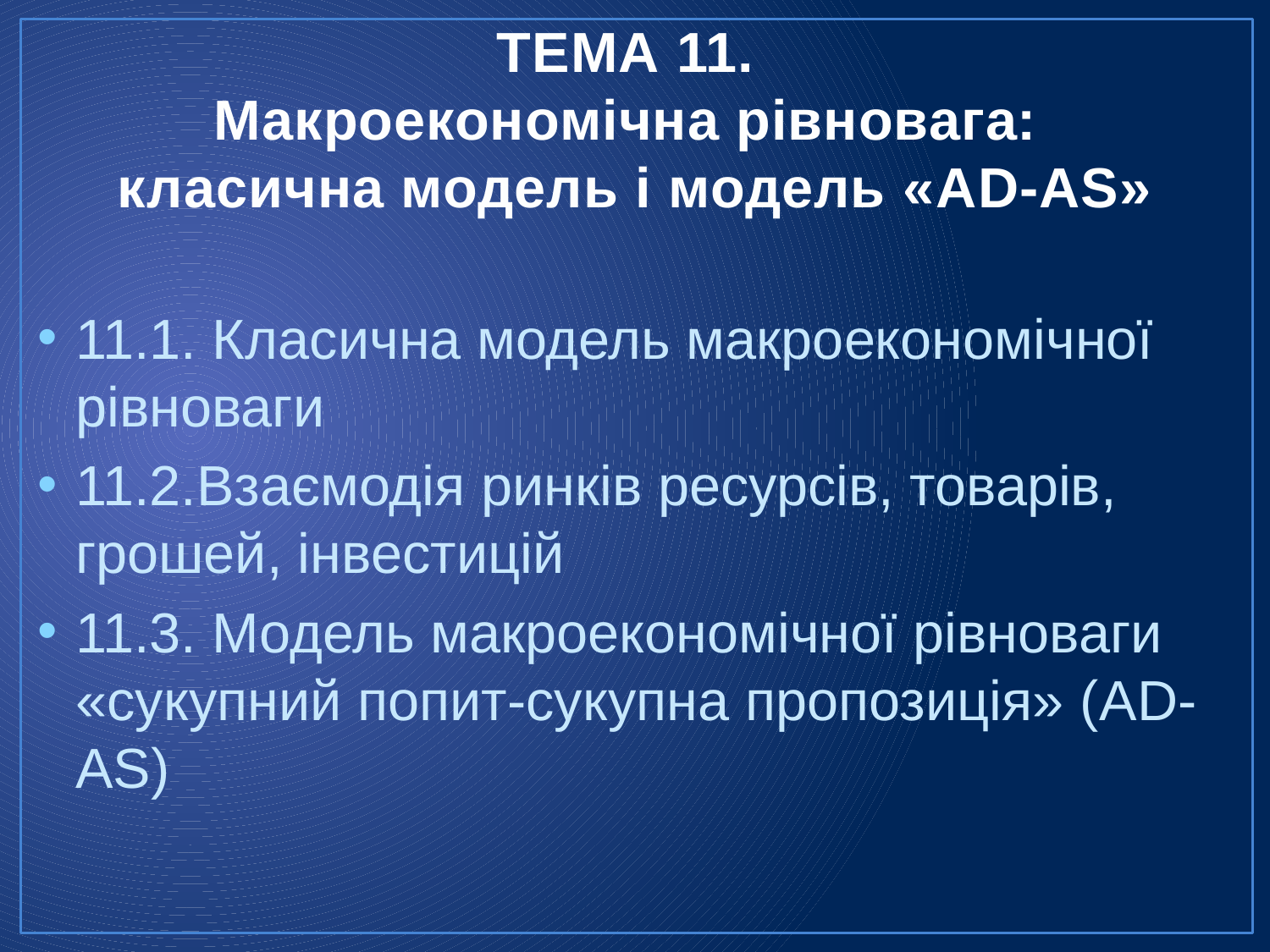

# ТЕМА 11. Макроекономічна рівновага: класична модель і модель «AD-AS»
11.1. Класична модель макроекономічної рівноваги
11.2.Взаємодія ринків ресурсів, товарів, грошей, інвестицій
11.3. Модель макроекономічної рівноваги «сукупний попит-сукупна пропозиція» (AD-AS)